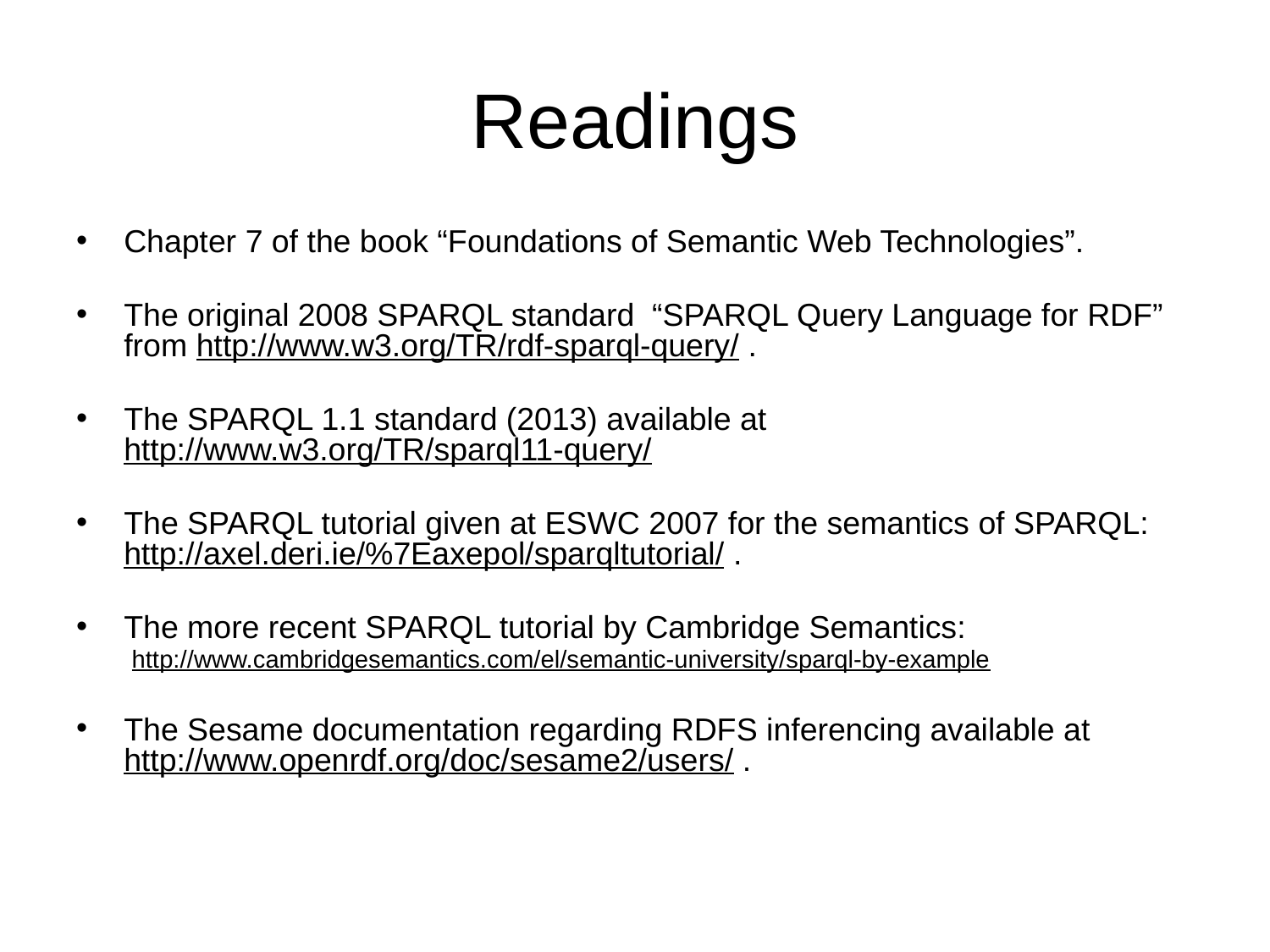

# Readings
Chapter 7 of the book “Foundations of Semantic Web Technologies”.

The original 2008 SPARQL standard  “SPARQL Query Language for RDF” from http://www.w3.org/TR/rdf-sparql-query/ .

The SPARQL 1.1 standard (2013) available at http://www.w3.org/TR/sparql11-query/

The SPARQL tutorial given at ESWC 2007 for the semantics of SPARQL: http://axel.deri.ie/%7Eaxepol/sparqltutorial/ .

The more recent SPARQL tutorial by Cambridge Semantics:
http://www.cambridgesemantics.com/el/semantic-university/sparql-by-example

The Sesame documentation regarding RDFS inferencing available at http://www.openrdf.org/doc/sesame2/users/ .